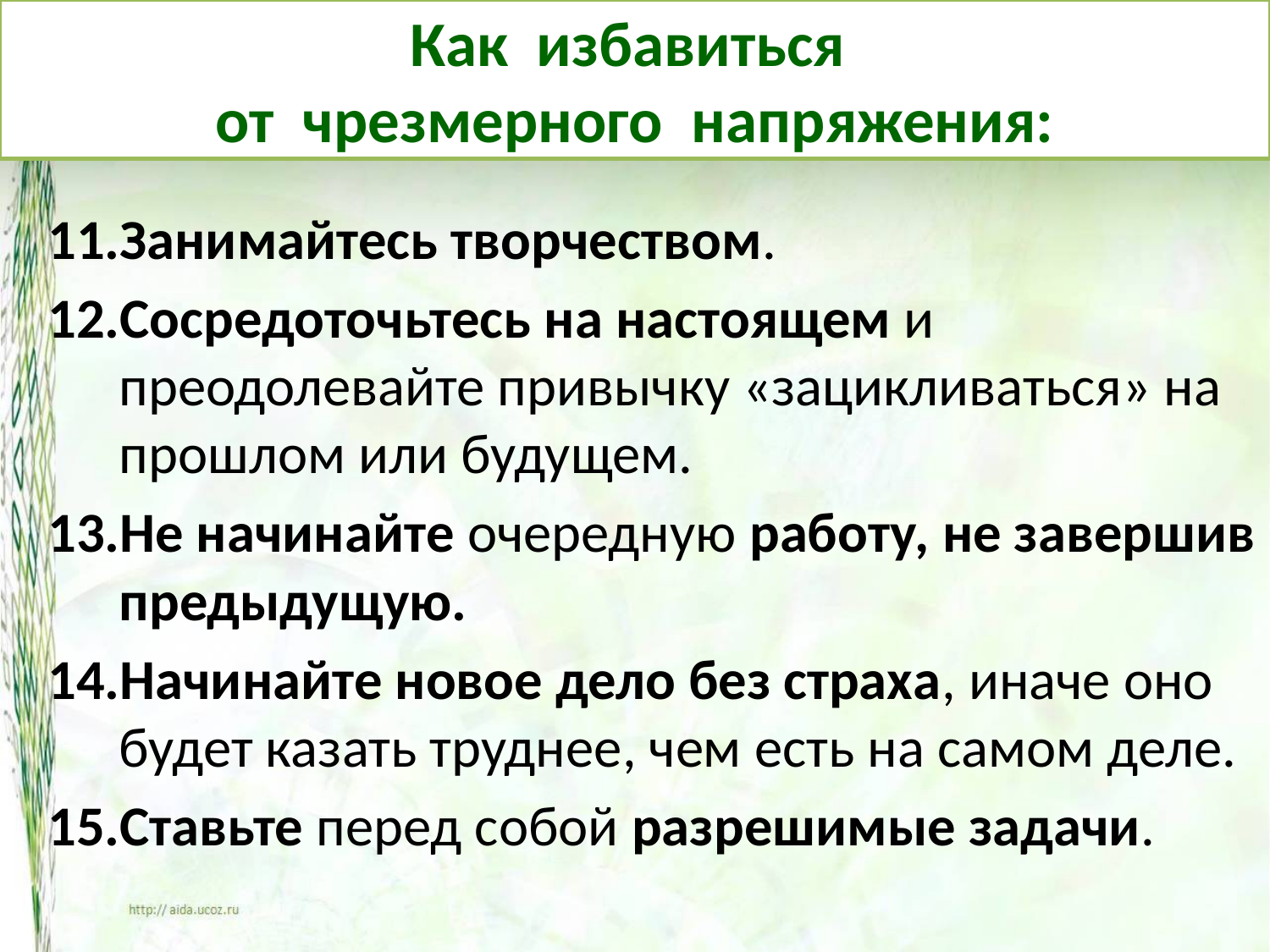

# Как  избавиться от  чрезмерного  напряжения:
Занимайтесь творчеством.
Сосредоточьтесь на настоящем и преодолевайте привычку «зацикливаться» на прошлом или будущем.
Не начинайте очередную работу, не завершив предыдущую.
Начинайте новое дело без страха, иначе оно будет казать труднее, чем есть на самом деле.
Ставьте перед собой разрешимые задачи.